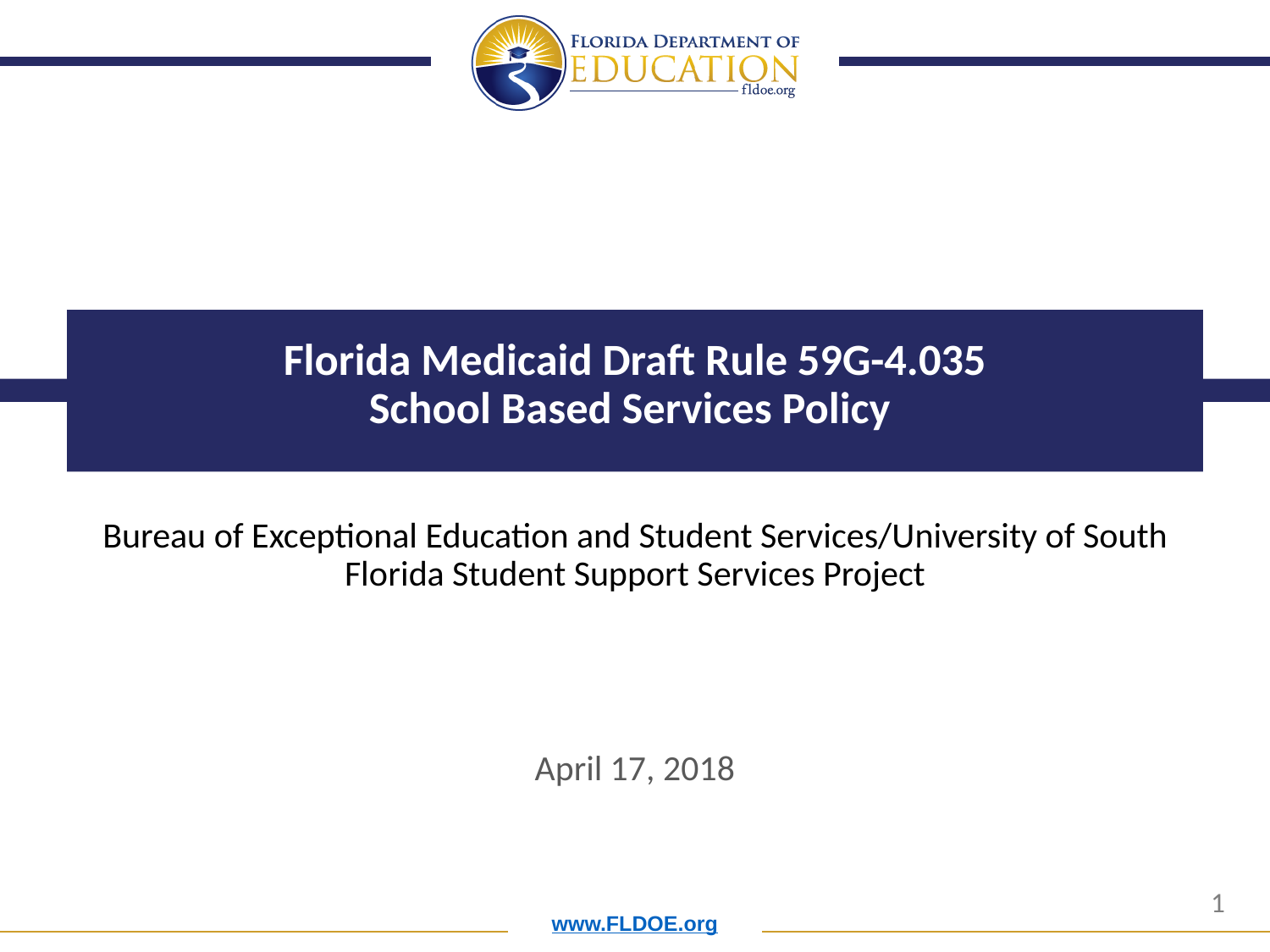

# Florida Medicaid Draft Rule 59G-4.035 School Based Services Policy
Bureau of Exceptional Education and Student Services/University of South Florida Student Support Services Project

April 17, 2018